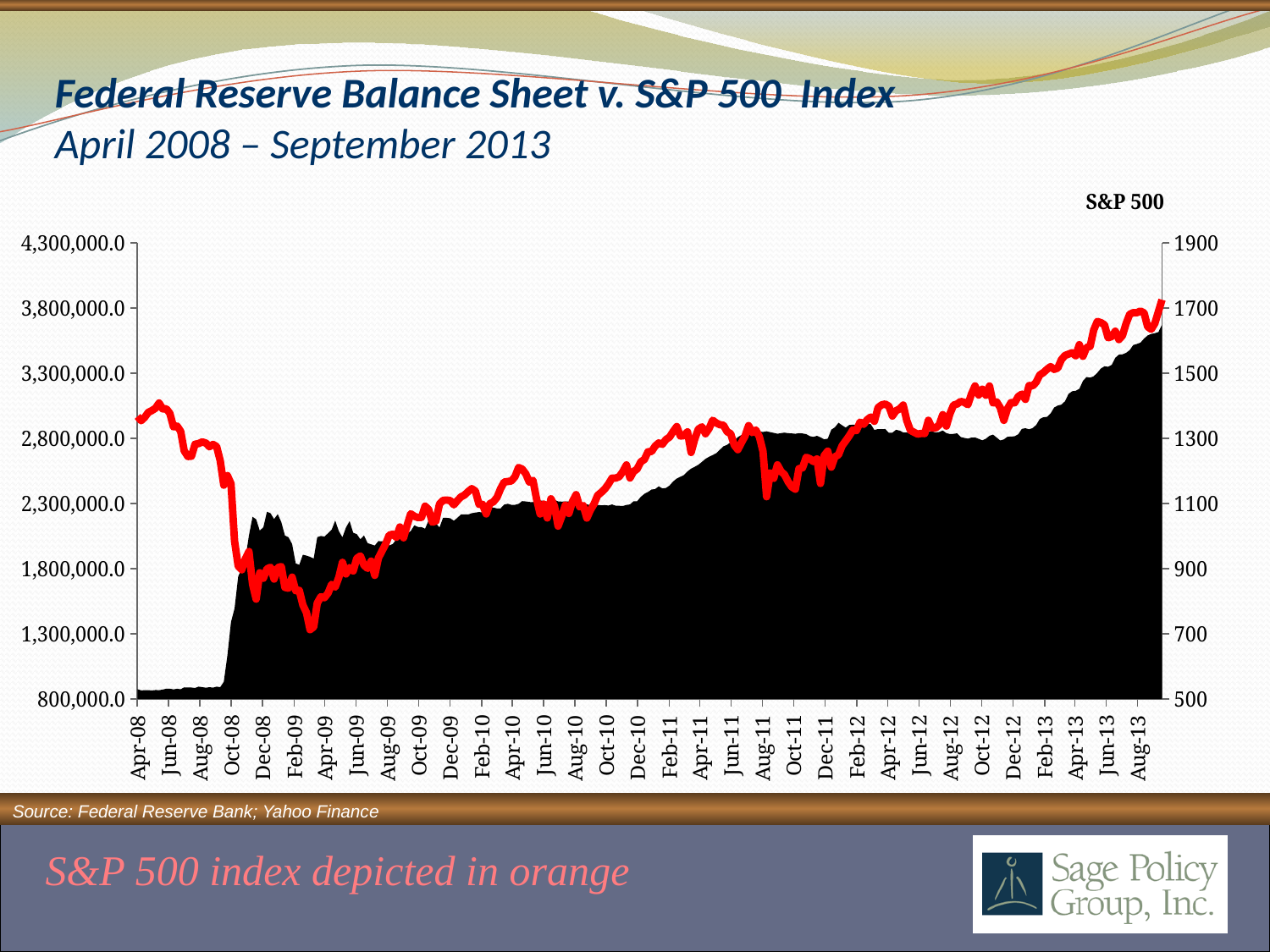

Federal Reserve Balance Sheet v. S&P 500  Index
April 2008 – September 2013

### Chart

| Category | Reserve Bank Credit | S&P |
|---|---|---|
| 39540 | 875607.0 | 1367.53 |
| 39547 | 866631.0 | 1354.49 |
| 39554 | 867480.0 | 1364.71 |
| 39561 | 868585.0 | 1379.93 |
| 39568 | 865810.0 | 1385.59 |
| 39575 | 869232.0 | 1392.57 |
| 39582 | 868118.0 | 1408.66 |
| 39589 | 872481.0 | 1390.71 |
| 39596 | 879031.0 | 1390.84 |
| 39603 | 879344.0 | 1377.2 |
| 39610 | 874304.0 | 1335.49 |
| 39617 | 878702.0 | 1337.81 |
| 39624 | 875461.0 | 1321.97 |
| 39631 | 890038.0 | 1261.52 |
| 39638 | 888540.0 | 1244.69 |
| 39645 | 888389.0 | 1245.36 |
| 39652 | 884736.0 | 1282.19 |
| 39659 | 895265.0 | 1284.26 |
| 39666 | 891511.0 | 1289.19 |
| 39673 | 887247.0 | 1285.83 |
| 39680 | 890877.0 | 1274.54 |
| 39687 | 887488.0 | 1281.66 |
| 39694 | 895447.0 | 1274.98 |
| 39701 | 891476.0 | 1232.04 |
| 39708 | 932628.0 | 1156.39 |
| 39715 | 1134257.0 | 1185.87 |
| 39722 | 1391136.0 | 1161.06 |
| 39729 | 1494693.0 | 984.9399999999998 |
| 39736 | 1740041.0 | 907.8399999999996 |
| 39743 | 1803287.0 | 896.78 |
| 39750 | 1872948.0 | 930.09 |
| 39757 | 2055824.0 | 952.77 |
| 39764 | 2198200.0 | 852.3 |
| 39771 | 2178872.0 | 806.58 |
| 39778 | 2092430.0 | 887.68 |
| 39785 | 2117585.0 | 870.74 |
| 39792 | 2236892.0 | 899.24 |
| 39799 | 2225786.0 | 904.42 |
| 39806 | 2180689.0 | 868.15 |
| 39813 | 2218492.0 | 903.25 |
| 39820 | 2157607.0 | 906.65 |
| 39827 | 2054960.0 | 842.62 |
| 39834 | 2041173.0 | 840.24 |
| 39841 | 1989654.0 | 874.09 |
| 39848 | 1840589.0 | 832.23 |
| 39855 | 1830089.0 | 833.74 |
| 39862 | 1907400.0 | 788.42 |
| 39869 | 1900275.0 | 764.9 |
| 39876 | 1891362.0 | 712.87 |
| 39883 | 1877550.0 | 721.3599999999996 |
| 39890 | 2041483.0 | 794.3499999999996 |
| 39897 | 2051075.0 | 813.88 |
| 39904 | 2046241.0 | 811.08 |
| 39911 | 2072125.0 | 825.16 |
| 39918 | 2098592.0 | 852.0599999999995 |
| 39925 | 2169019.0 | 843.55 |
| 39932 | 2087451.0 | 873.64 |
| 39939 | 2041311.0 | 919.53 |
| 39946 | 2116333.0 | 883.92 |
| 39953 | 2164991.0 | 903.47 |
| 39960 | 2075559.0 | 893.0599999999995 |
| 39967 | 2064875.0 | 931.76 |
| 39974 | 2025671.0 | 939.15 |
| 39981 | 2055092.0 | 910.71 |
| 39988 | 1996422.0 | 900.9399999999998 |
| 39995 | 1986822.0 | 923.3299999999996 |
| 40002 | 1977441.0 | 879.5599999999995 |
| 40009 | 2011797.0 | 932.68 |
| 40016 | 2010695.0 | 954.07 |
| 40023 | 2010083.0 | 975.15 |
| 40030 | 1977894.0 | 1002.72 |
| 40037 | 1989306.0 | 1005.81 |
| 40044 | 2025517.0 | 996.4599999999996 |
| 40051 | 2057955.0 | 1028.12 |
| 40058 | 2063318.0 | 994.75 |
| 40065 | 2069711.0 | 1033.37 |
| 40072 | 2088622.0 | 1068.76 |
| 40079 | 2132625.0 | 1060.87 |
| 40086 | 2120261.0 | 1057.08 |
| 40093 | 2119490.0 | 1057.58 |
| 40100 | 2106645.0 | 1092.02 |
| 40107 | 2171684.0 | 1081.4 |
| 40114 | 2154338.0 | 1042.63 |
| 40121 | 2148875.0 | 1046.5 |
| 40128 | 2116227.0 | 1098.51 |
| 40135 | 2191361.0 | 1109.8 |
| 40142 | 2189963.0 | 1110.63 |
| 40149 | 2187185.0 | 1109.24 |
| 40156 | 2167841.0 | 1095.95 |
| 40163 | 2190589.0 | 1109.18 |
| 40170 | 2216862.0 | 1120.59 |
| 40177 | 2217306.0 | 1126.42 |
| 40184 | 2216302.0 | 1137.14 |
| 40191 | 2225679.0 | 1145.68 |
| 40198 | 2230798.0 | 1138.04 |
| 40205 | 2234687.0 | 1097.5 |
| 40212 | 2231328.0 | 1097.28 |
| 40219 | 2233216.0 | 1068.13 |
| 40226 | 2264151.0 | 1099.51 |
| 40233 | 2269442.0 | 1105.24 |
| 40240 | 2262336.0 | 1118.79 |
| 40247 | 2262804.0 | 1145.61 |
| 40254 | 2292082.0 | 1166.21 |
| 40261 | 2298137.0 | 1167.72 |
| 40268 | 2290054.0 | 1169.43 |
| 40275 | 2290119.0 | 1182.45 |
| 40282 | 2297444.0 | 1210.65 |
| 40289 | 2318478.0 | 1205.94 |
| 40296 | 2316304.0 | 1191.36 |
| 40303 | 2311761.0 | 1165.87 |
| 40310 | 2309807.0 | 1171.67 |
| 40317 | 2339412.0 | 1115.05 |
| 40324 | 2323266.0 | 1067.95 |
| 40331 | 2319907.0 | 1098.38 |
| 40338 | 2313209.0 | 1055.69 |
| 40345 | 2322194.0 | 1114.61 |
| 40352 | 2328042.0 | 1092.04 |
| 40359 | 2316346.0 | 1030.71 |
| 40366 | 2314607.0 | 1060.27 |
| 40373 | 2315928.0 | 1095.17 |
| 40380 | 2315688.0 | 1069.59 |
| 40387 | 2312394.0 | 1106.13 |
| 40394 | 2309095.0 | 1127.24 |
| 40401 | 2309012.0 | 1089.47 |
| 40408 | 2302474.0 | 1094.16 |
| 40415 | 2294173.0 | 1055.33 |
| 40422 | 2286672.0 | 1080.29 |
| 40429 | 2286623.0 | 1098.87 |
| 40436 | 2289293.0 | 1125.07 |
| 40443 | 2286510.0 | 1134.28 |
| 40450 | 2287667.0 | 1144.73 |
| 40457 | 2284557.0 | 1159.97 |
| 40464 | 2293194.0 | 1178.1 |
| 40471 | 2283717.0 | 1178.17 |
| 40478 | 2282755.0 | 1182.45 |
| 40485 | 2280709.0 | 1197.96 |
| 40492 | 2289270.0 | 1218.71 |
| 40499 | 2293128.0 | 1178.59 |
| 40506 | 2317491.0 | 1198.35 |
| 40513 | 2317831.0 | 1206.07 |
| 40520 | 2351592.0 | 1228.28 |
| 40527 | 2374289.0 | 1235.23 |
| 40534 | 2388699.0 | 1258.84 |
| 40541 | 2407512.0 | 1259.78 |
| 40548 | 2410838.0 | 1276.56 |
| 40555 | 2432344.0 | 1285.96 |
| 40562 | 2416302.0 | 1281.92 |
| 40569 | 2419415.0 | 1296.63 |
| 40576 | 2438482.0 | 1304.03 |
| 40583 | 2469418.0 | 1320.88 |
| 40590 | 2491999.0 | 1336.32 |
| 40597 | 2505379.0 | 1307.4 |
| 40604 | 2518664.0 | 1308.44 |
| 40611 | 2546683.0 | 1320.02 |
| 40618 | 2568216.0 | 1256.88 |
| 40625 | 2582161.0 | 1297.54 |
| 40632 | 2597379.0 | 1328.26 |
| 40639 | 2619625.0 | 1335.54 |
| 40646 | 2643284.0 | 1314.41 |
| 40653 | 2659326.0 | 1330.36 |
| 40660 | 2671834.0 | 1355.66 |
| 40667 | 2686866.0 | 1347.32 |
| 40674 | 2713093.0 | 1342.08 |
| 40681 | 2739463.0 | 1340.68 |
| 40688 | 2750615.0 | 1320.47 |
| 40695 | 2770711.0 | 1314.55 |
| 40702 | 2784175.0 | 1279.56 |
| 40709 | 2809609.0 | 1265.42 |
| 40716 | 2826487.0 | 1287.14 |
| 40723 | 2843037.0 | 1307.41 |
| 40730 | 2854145.0 | 1339.22 |
| 40737 | 2858982.0 | 1317.72 |
| 40744 | 2854723.0 | 1325.84 |
| 40751 | 2852736.0 | 1304.89 |
| 40758 | 2849367.0 | 1260.34 |
| 40765 | 2854578.0 | 1120.76 |
| 40772 | 2848083.0 | 1193.89 |
| 40779 | 2842364.0 | 1177.6 |
| 40786 | 2835633.0 | 1218.89 |
| 40793 | 2840706.0 | 1198.62 |
| 40800 | 2844324.0 | 1188.68 |
| 40807 | 2839994.0 | 1166.76 |
| 40814 | 2838267.0 | 1151.06 |
| 40821 | 2835568.0 | 1144.03 |
| 40828 | 2839799.0 | 1207.25 |
| 40835 | 2837765.0 | 1209.88 |
| 40842 | 2832816.0 | 1242.0 |
| 40849 | 2817446.0 | 1237.9 |
| 40856 | 2811533.0 | 1229.1 |
| 40863 | 2819942.0 | 1236.91 |
| 40870 | 2808200.0 | 1161.79 |
| 40877 | 2793116.0 | 1246.96 |
| 40884 | 2797867.0 | 1261.01 |
| 40891 | 2867032.0 | 1211.82 |
| 40898 | 2884938.0 | 1243.72 |
| 40905 | 2920045.0 | 1249.64 |
| 40912 | 2900646.0 | 1277.3 |
| 40919 | 2882739.0 | 1292.48 |
| 40926 | 2903658.0 | 1308.04 |
| 40933 | 2905174.0 | 1326.06 |
| 40940 | 2905552.0 | 1324.09 |
| 40947 | 2913419.0 | 1349.96 |
| 40954 | 2918023.0 | 1343.23 |
| 40961 | 2917318.0 | 1357.66 |
| 40968 | 2908101.0 | 1365.68 |
| 40975 | 2864741.0 | 1352.63 |
| 40982 | 2871605.0 | 1394.28 |
| 40989 | 2871001.0 | 1402.89 |
| 40996 | 2872531.0 | 1405.54 |
| 41003 | 2842964.0 | 1398.96 |
| 41010 | 2843984.0 | 1368.71 |
| 41017 | 2865743.0 | 1385.14 |
| 41024 | 2860228.0 | 1390.69 |
| 41031 | 2845687.0 | 1402.31 |
| 41038 | 2845026.0 | 1354.58 |
| 41045 | 2840265.0 | 1324.8 |
| 41052 | 2842378.0 | 1318.86 |
| 41059 | 2834445.0 | 1313.32 |
| 41066 | 2830903.0 | 1315.13 |
| 41073 | 2835551.0 | 1314.88 |
| 41080 | 2849636.0 | 1355.69 |
| 41087 | 2854304.0 | 1331.85 |
| 41094 | 2845448.0 | 1331.85 |
| 41101 | 2849051.0 | 1341.45 |
| 41108 | 2860629.0 | 1372.78 |
| 41115 | 2840873.0 | 1337.89 |
| 41122 | 2833359.0 | 1375.32 |
| 41129 | 2834809.0 | 1402.22 |
| 41136 | 2839614.0 | 1405.53 |
| 41143 | 2810644.0 | 1413.49 |
| 41150 | 2803639.0 | 1410.49 |
| 41157 | 2798012.0 | 1403.44 |
| 41164 | 2806395.0 | 1436.56 |
| 41171 | 2807401.0 | 1461.05 |
| 41178 | 2796585.0 | 1433.32 |
| 41185 | 2785574.0 | 1450.99 |
| 41192 | 2797387.0 | 1432.56 |
| 41199 | 2819975.0 | 1460.91 |
| 41206 | 2829091.0 | 1408.75 |
| 41213 | 2806766.0 | 1412.16 |
| 41220 | 2783774.0 | 1394.53 |
| 41227 | 2792319.0 | 1355.49 |
| 41234 | 2812575.0 | 1391.03 |
| 41241 | 2814329.0 | 1409.93 |
| 41248 | 2816519.0 | 1409.28 |
| 41255 | 2831645.0 | 1428.48 |
| 41262 | 2872862.0 | 1435.81 |
| 41269 | 2878402.0 | 1419.83 |
| 41276 | 2869682.0 | 1462.42 |
| 41283 | 2879328.0 | 1461.02 |
| 41290 | 2903206.0 | 1472.63 |
| 41297 | 2949240.0 | 1494.81 |
| 41304 | 2962567.0 | 1501.96 |
| 41311 | 2965207.0 | 1512.12 |
| 41318 | 2991588.0 | 1520.33 |
| 41325 | 3037355.0 | 1511.95 |
| 41332 | 3051695.0 | 1515.99 |
| 41339 | 3059166.0 | 1541.46 |
| 41346 | 3084705.0 | 1554.52 |
| 41353 | 3141055.0 | 1558.71 |
| 41360 | 3161908.0 | 1562.85 |
| 41367 | 3165248.0 | 1553.69 |
| 41374 | 3180582.0 | 1587.73 |
| 41381 | 3240951.0 | 1552.01 |
| 41388 | 3270862.0 | 1578.79 |
| 41395 | 3266101.0 | 1582.7 |
| 41402 | 3276457.0 | 1632.69 |
| 41409 | 3303259.0 | 1658.78 |
| 41416 | 3336659.0 | 1655.35 |
| 41423 | 3352693.0 | 1648.36 |
| 41430 | 3349794.0 | 1608.9 |
| 41437 | 3364000.0 | 1612.52 |
| 41444 | 3418376.0 | 1628.93 |
| 41451 | 3442861.0 | 1603.26 |
| 41458 | 3444898.0 | 1615.41 |
| 41465 | 3456317.0 | 1652.62 |
| 41472 | 3477581.0 | 1680.91 |
| 41479 | 3516577.0 | 1685.94 |
| 41486 | 3524211.0 | 1685.73 |
| 41493 | 3534531.0 | 1690.91 |
| 41500 | 3565560.0 | 1685.39 |
| 41507 | 3589705.0 | 1642.8 |
| 41514 | 3601664.0 | 1634.96 |
| 41521 | 3607114.0 | 1653.08 |
| 41528 | 3615997.0 | 1689.13 |
| 41535 | 3672426.0 | 1725.52 |
Source: Federal Reserve Bank; Yahoo Finance
S&P 500 index depicted in orange